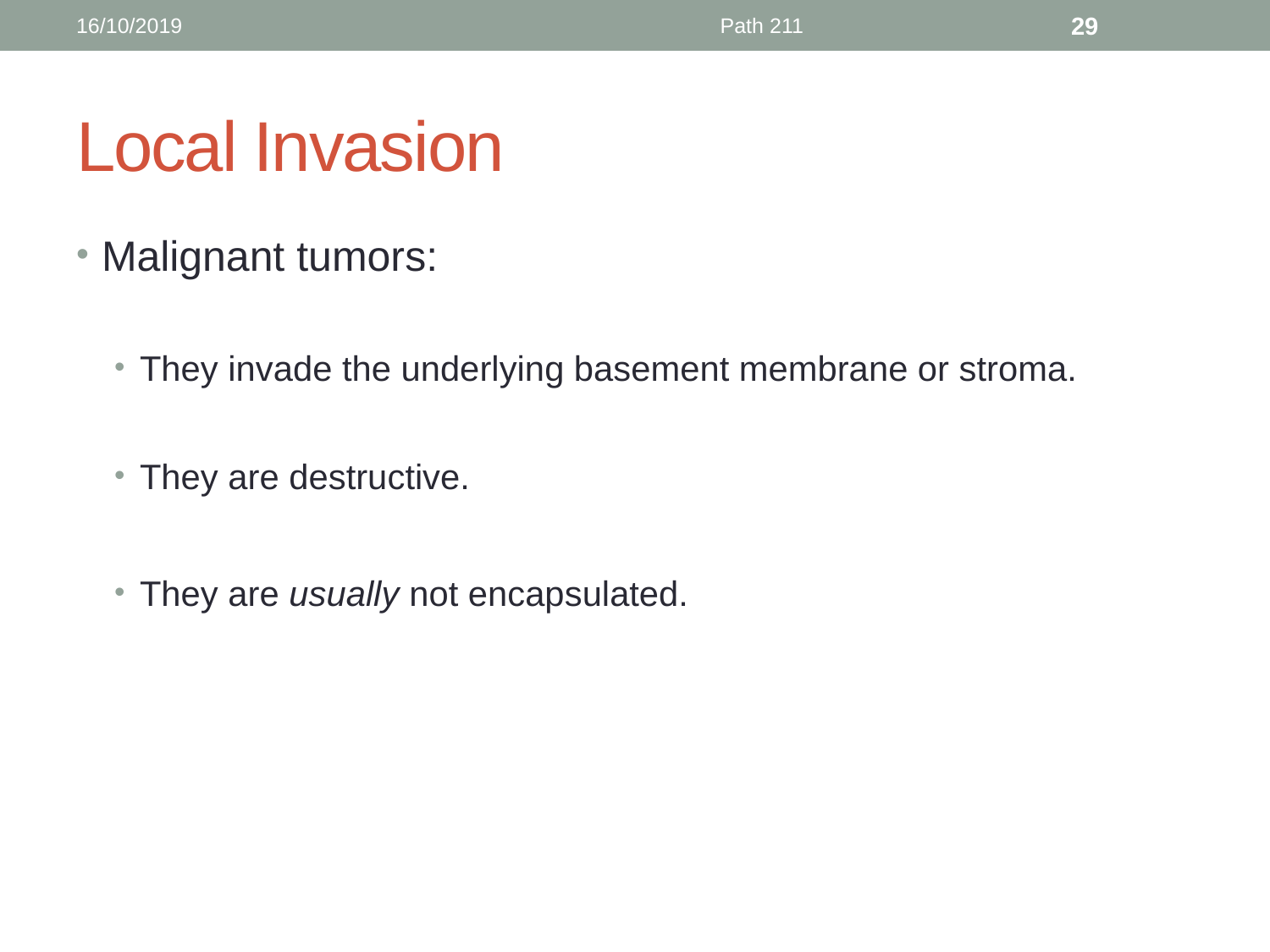

16/10/2019
Path 211
29
# Local Invasion
Malignant tumors:

They invade the underlying basement membrane or stroma.

They are destructive.

They are usually not encapsulated.